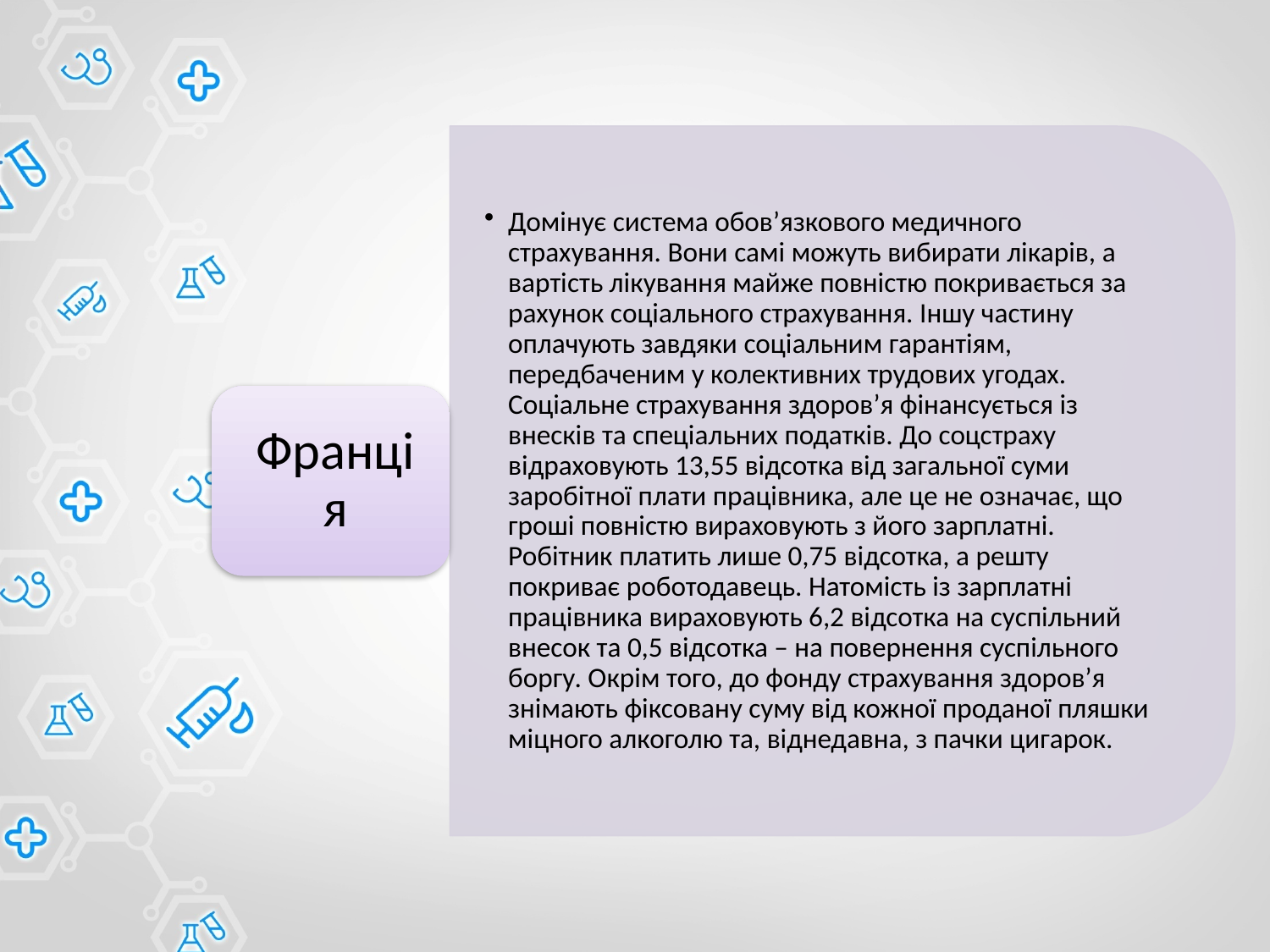

Домінує система обов’язкового медичного страхування. Вони самі можуть вибирати лікарів, а вартість лікування майже повністю покривається за рахунок соціального страхування. Іншу частину оплачують завдяки соціальним гарантіям, передбаченим у колективних трудових угодах. Соціальне страхування здоров’я фінансується із внесків та спеціальних податків. До соцстраху відраховують 13,55 відсотка від загальної суми заробітної плати працівника, але це не означає, що гроші повністю вираховують з його зарплатні. Робітник платить лише 0,75 відсотка, а решту покриває роботодавець. Натомість із зарплатні працівника вираховують 6,2 відсотка на суспільний внесок та 0,5 відсотка – на повернення суспільного боргу. Окрім того, до фонду страхування здоров’я знімають фіксовану суму від кожної проданої пляшки міцного алкоголю та, віднедавна, з пачки цигарок.
Франція